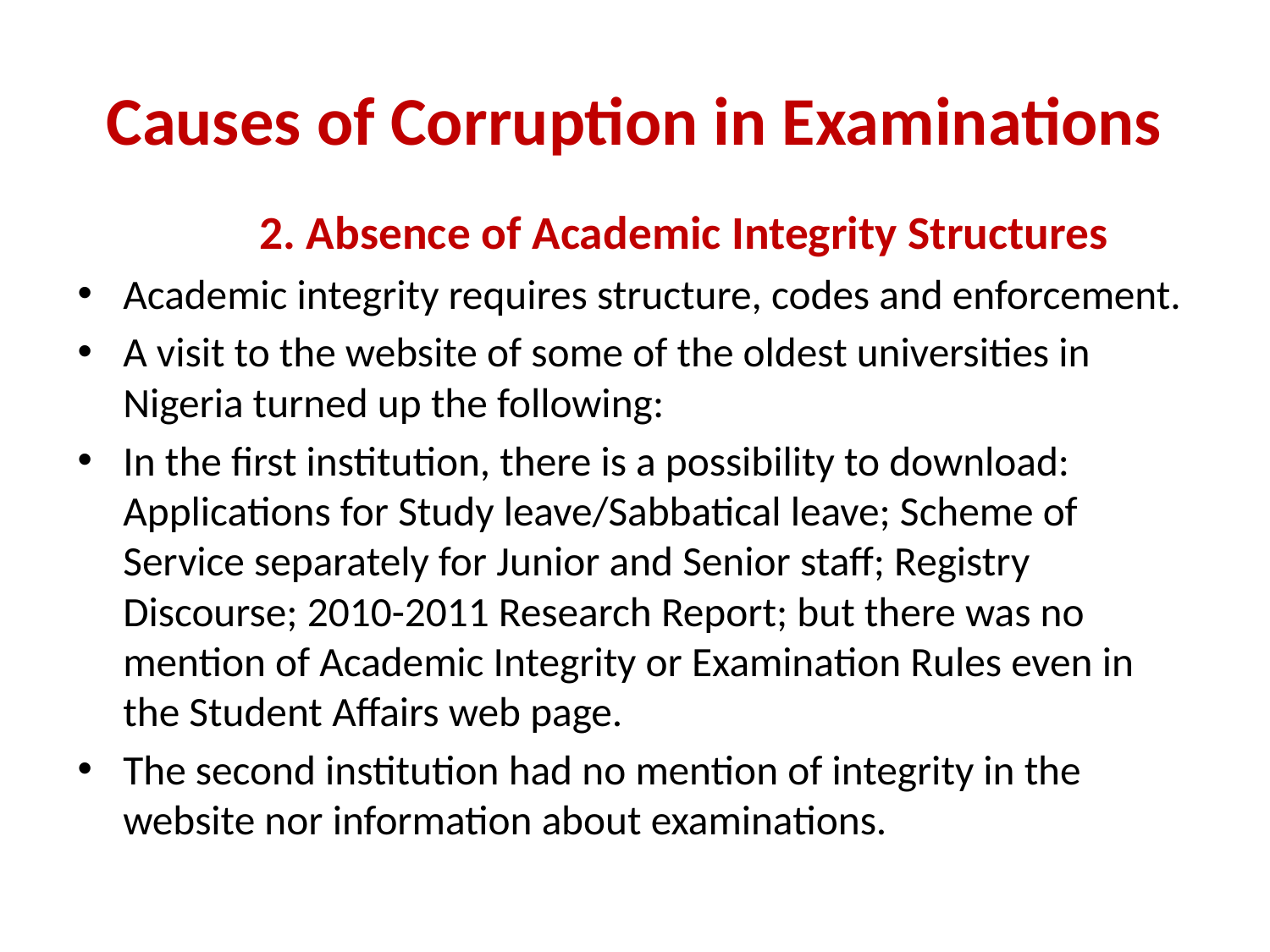

# Causes of Corruption in Examinations
2. Absence of Academic Integrity Structures
Academic integrity requires structure, codes and enforcement.
A visit to the website of some of the oldest universities in Nigeria turned up the following:
In the first institution, there is a possibility to download: Applications for Study leave/Sabbatical leave; Scheme of Service separately for Junior and Senior staff; Registry Discourse; 2010-2011 Research Report; but there was no mention of Academic Integrity or Examination Rules even in the Student Affairs web page.
The second institution had no mention of integrity in the website nor information about examinations.